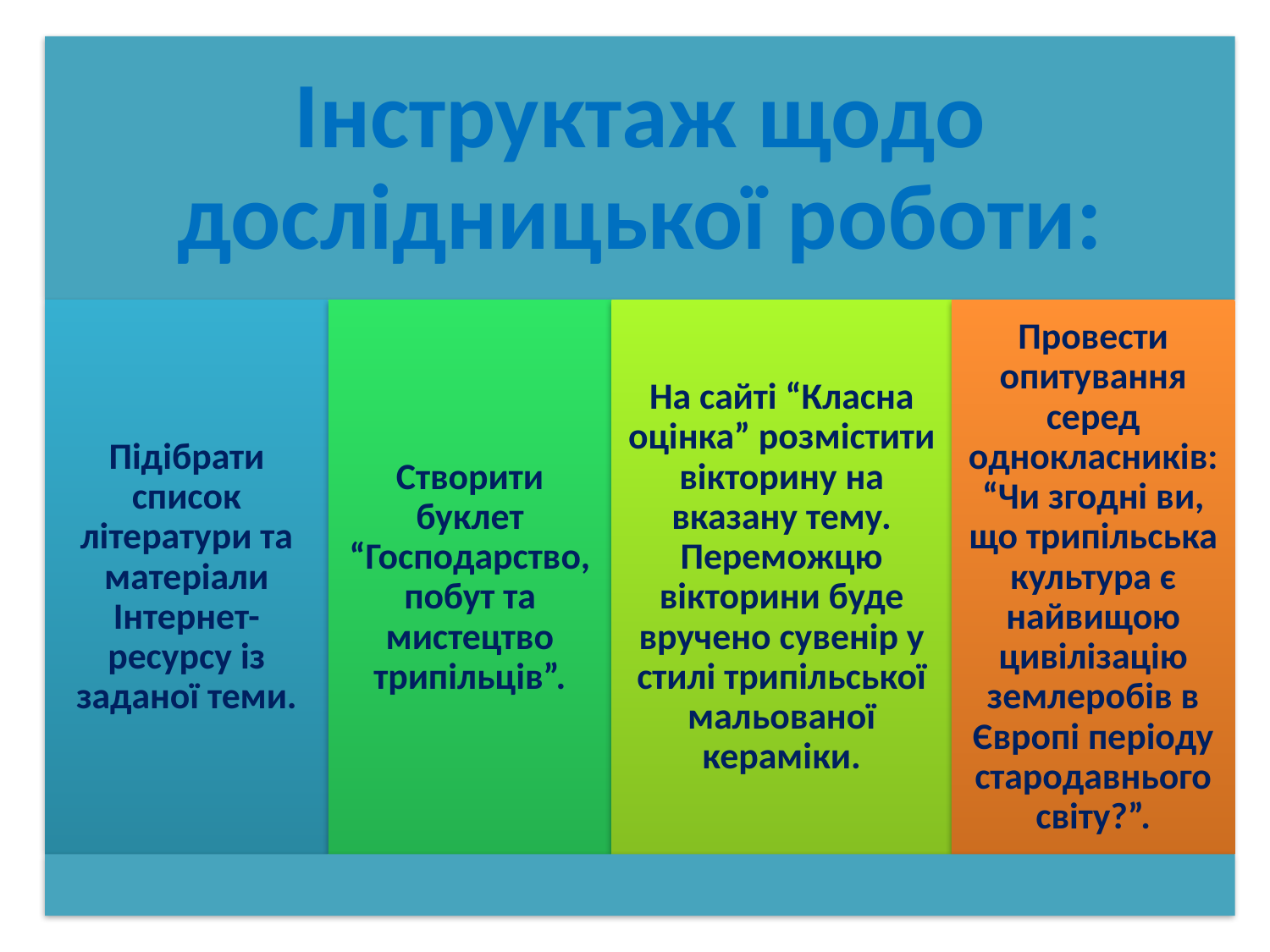

Інструктаж щодо дослідницької роботи:
Підібрати список літератури та матеріали Інтернет-ресурсу із заданої теми.
Створити буклет “Господарство, побут та мистецтво трипільців”.
На сайті “Класна оцінка” розмістити вікторину на вказану тему. Переможцю вікторини буде вручено сувенір у стилі трипільської мальованої кераміки.
Провести опитування серед однокласників: “Чи згодні ви, що трипільська культура є найвищою цивілізацію землеробів в Європі періоду стародавнього світу?”.